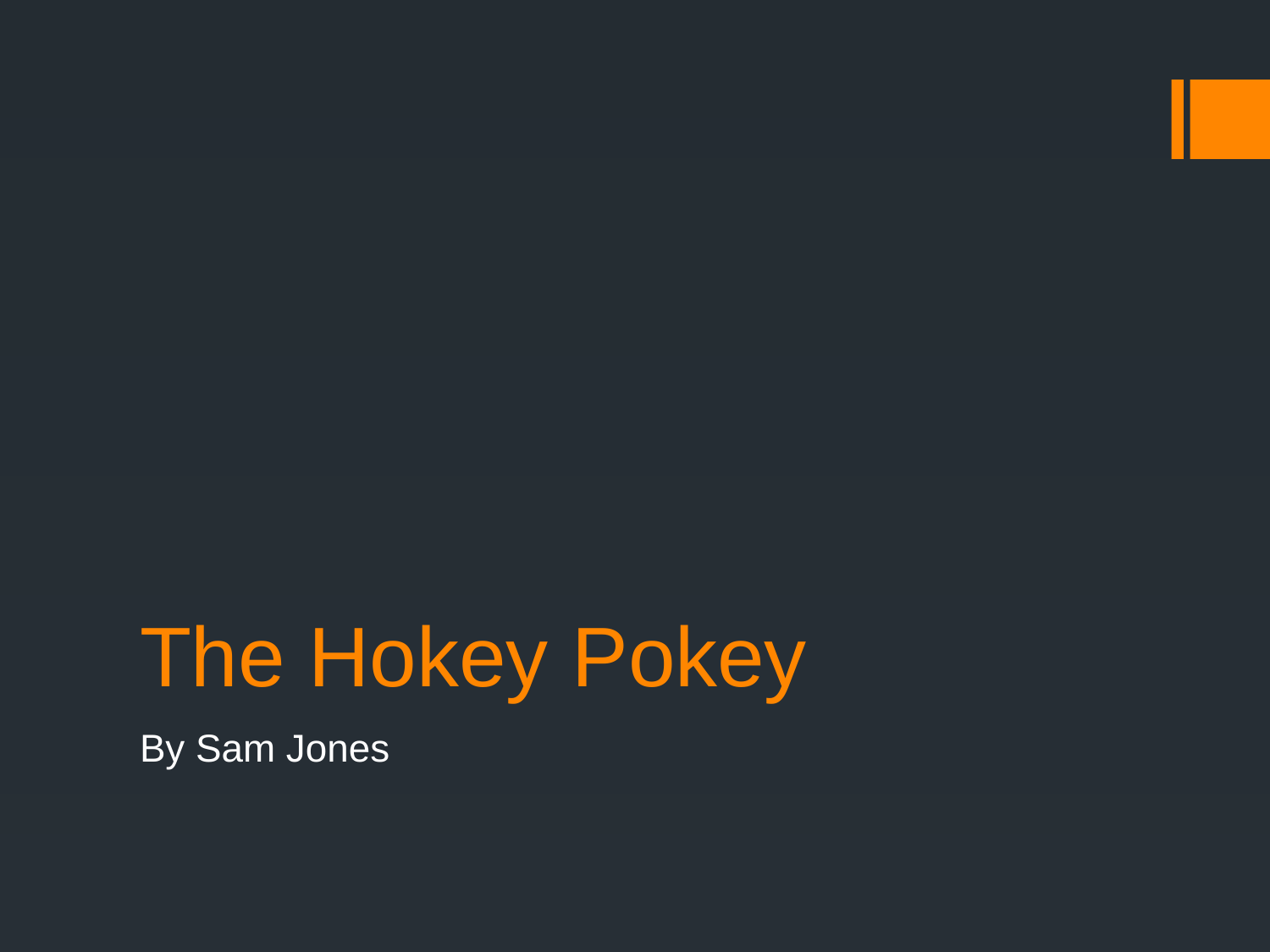

# The Hokey Pokey
By Sam Jones